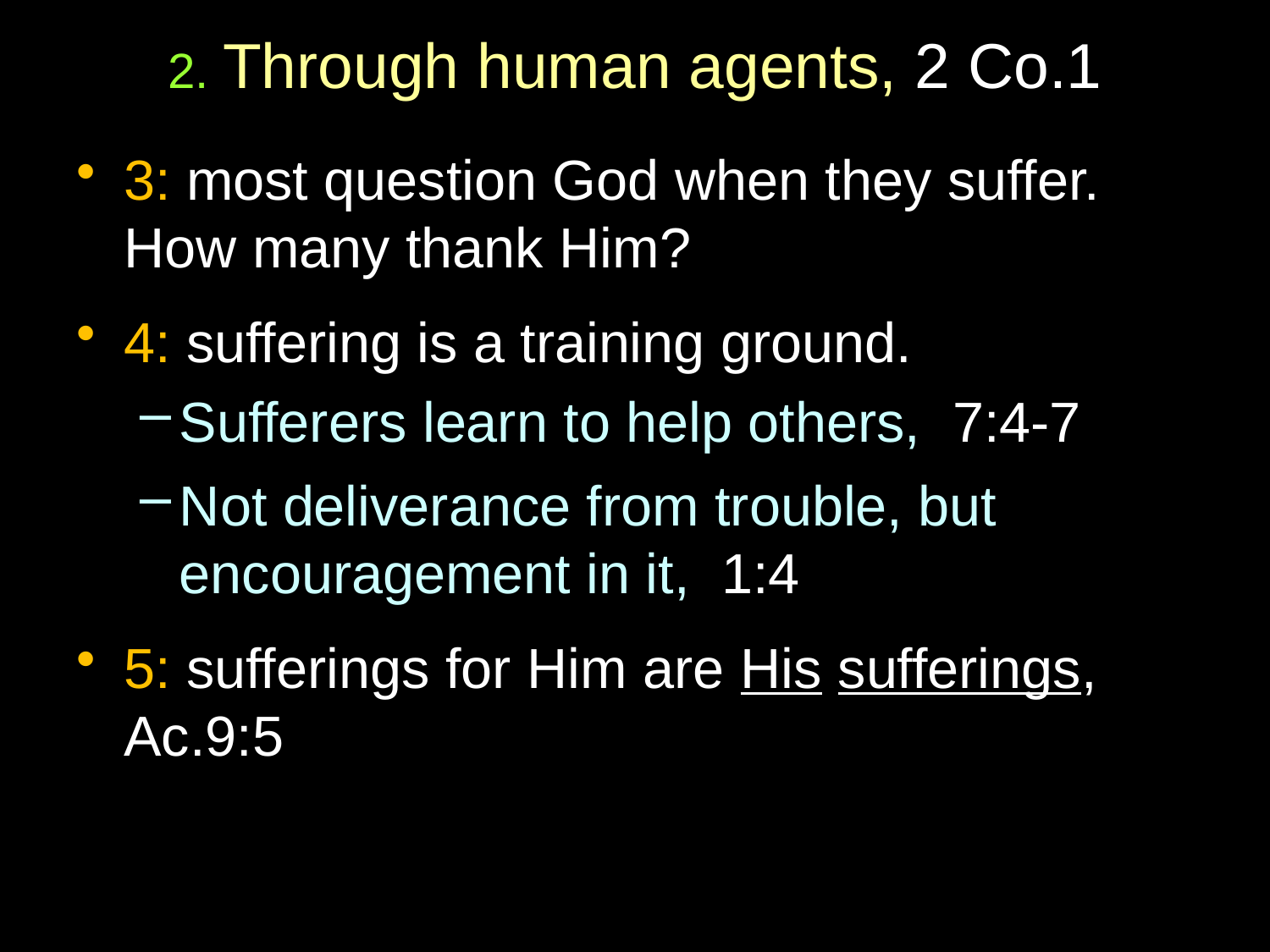

# 2. Through human agents, 2 Co.1
3: most question God when they suffer.  How many thank Him?
4: suffering is a training ground.
Sufferers learn to help others,  7:4-7
Not deliverance from trouble, but encouragement in it,  1:4
5: sufferings for Him are His sufferings, Ac.9:5